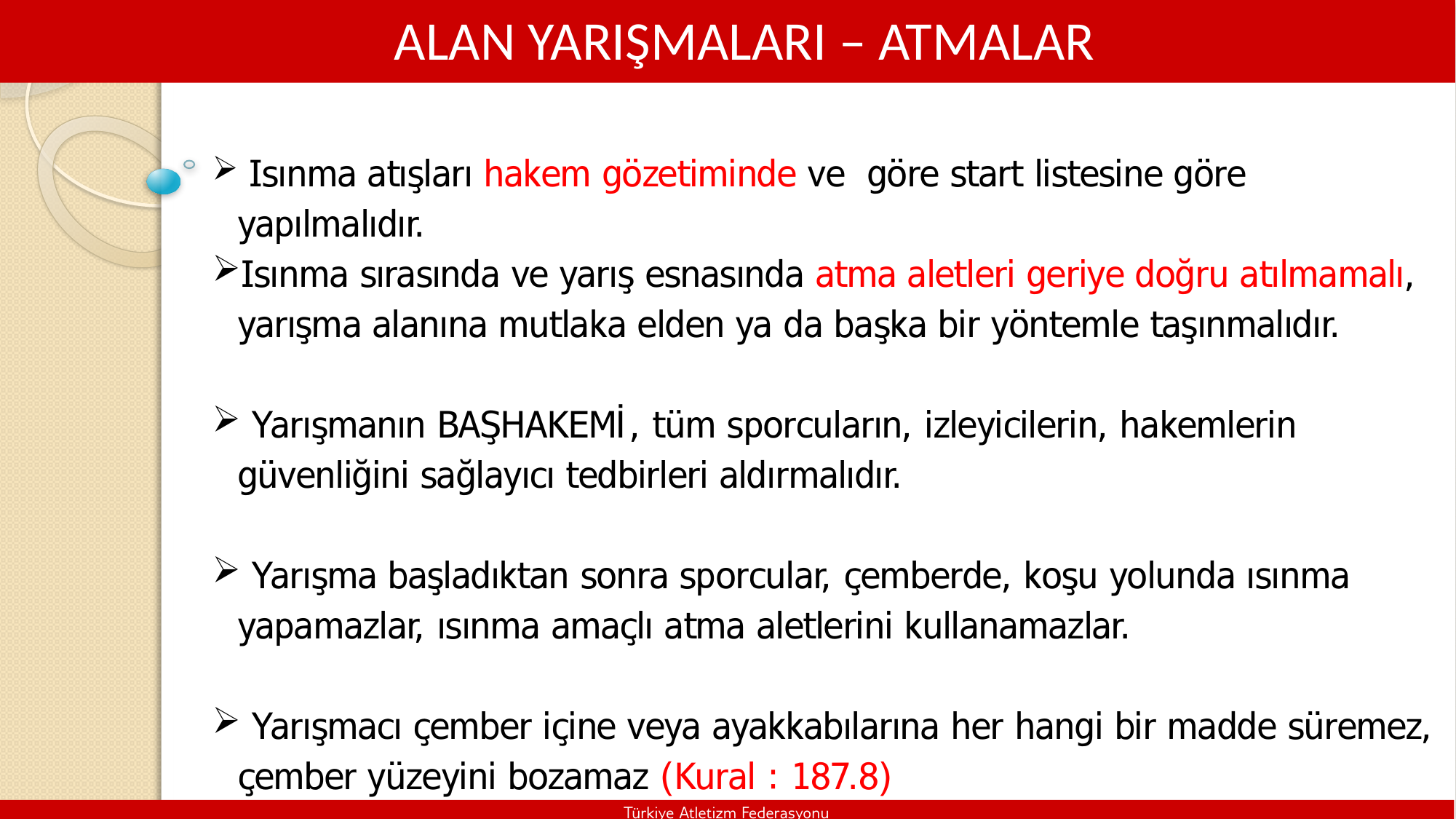

ALAN YARIŞMALARI – ATMALAR

 Isınma atışları hakem gözetiminde ve  göre start listesine göre yapılmalıdır.
Isınma sırasında ve yarış esnasında atma aletleri geriye doğru atılmamalı, yarışma alanına mutlaka elden ya da başka bir yöntemle taşınmalıdır.

 Yarışmanın BAŞHAKEMİ, tüm sporcuların, izleyicilerin, hakemlerin güvenliğini sağlayıcı tedbirleri aldırmalıdır.

 Yarışma başladıktan sonra sporcular, çemberde, koşu yolunda ısınma yapamazlar, ısınma amaçlı atma aletlerini kullanamazlar.

 Yarışmacı çember içine veya ayakkabılarına her hangi bir madde süremez, çember yüzeyini bozamaz (Kural : 187.8)
Türkiye Atletizm Federasyonu